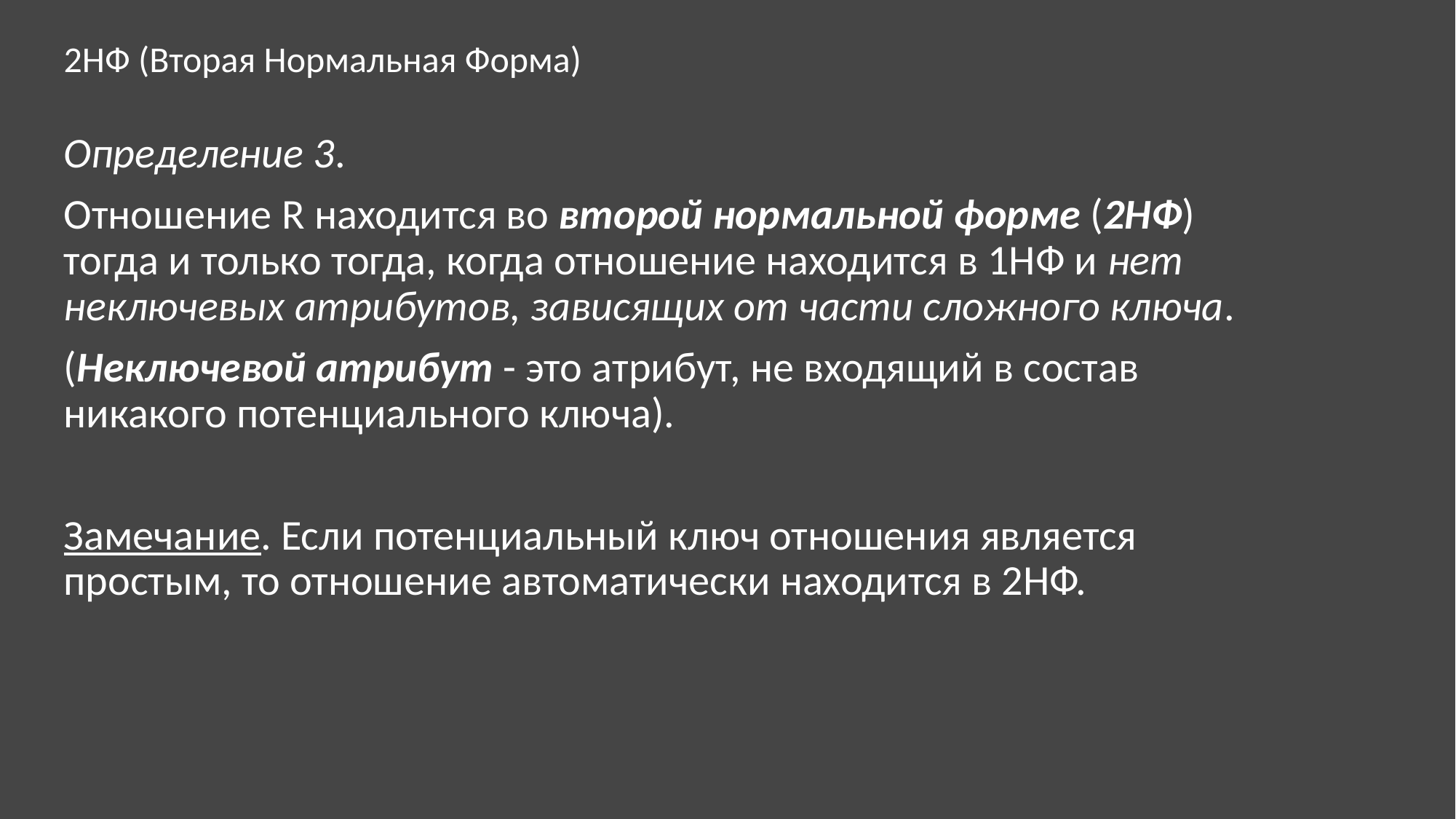

# 2НФ (Вторая Нормальная Форма)
Определение 3.
Отношение R находится во второй нормальной форме (2НФ) тогда и только тогда, когда отношение находится в 1НФ и нет неключевых атрибутов, зависящих от части сложного ключа.
(Неключевой атрибут - это атрибут, не входящий в состав никакого потенциального ключа).

Замечание. Если потенциальный ключ отношения является простым, то отношение автоматически находится в 2НФ.